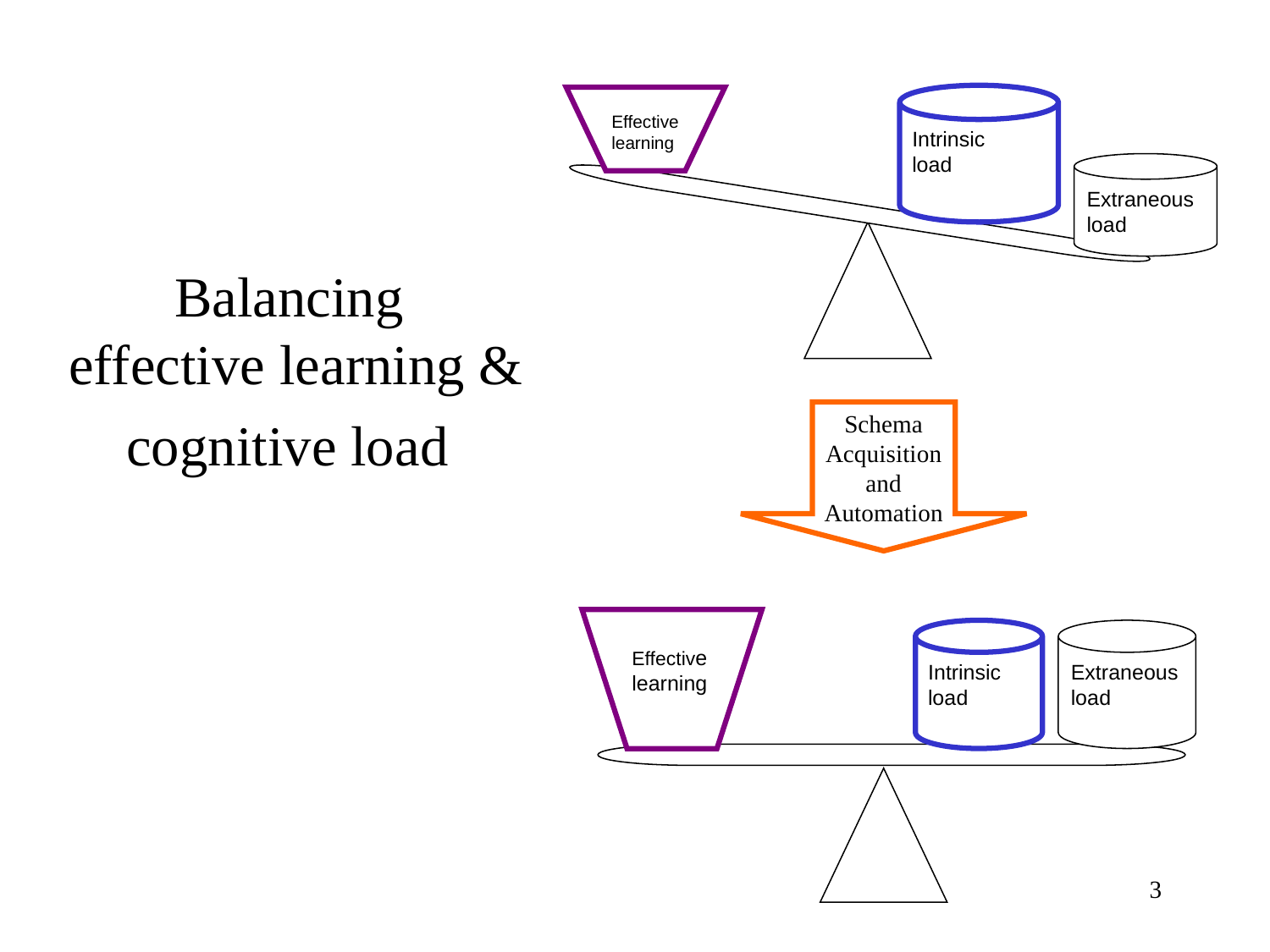

Intrinsic
load
Effective learning
Extraneous load

# Balancing effective learning & cognitive load

Schema Acquisition and Automation
Effective learning
Intrinsic
load
Extraneous load

3